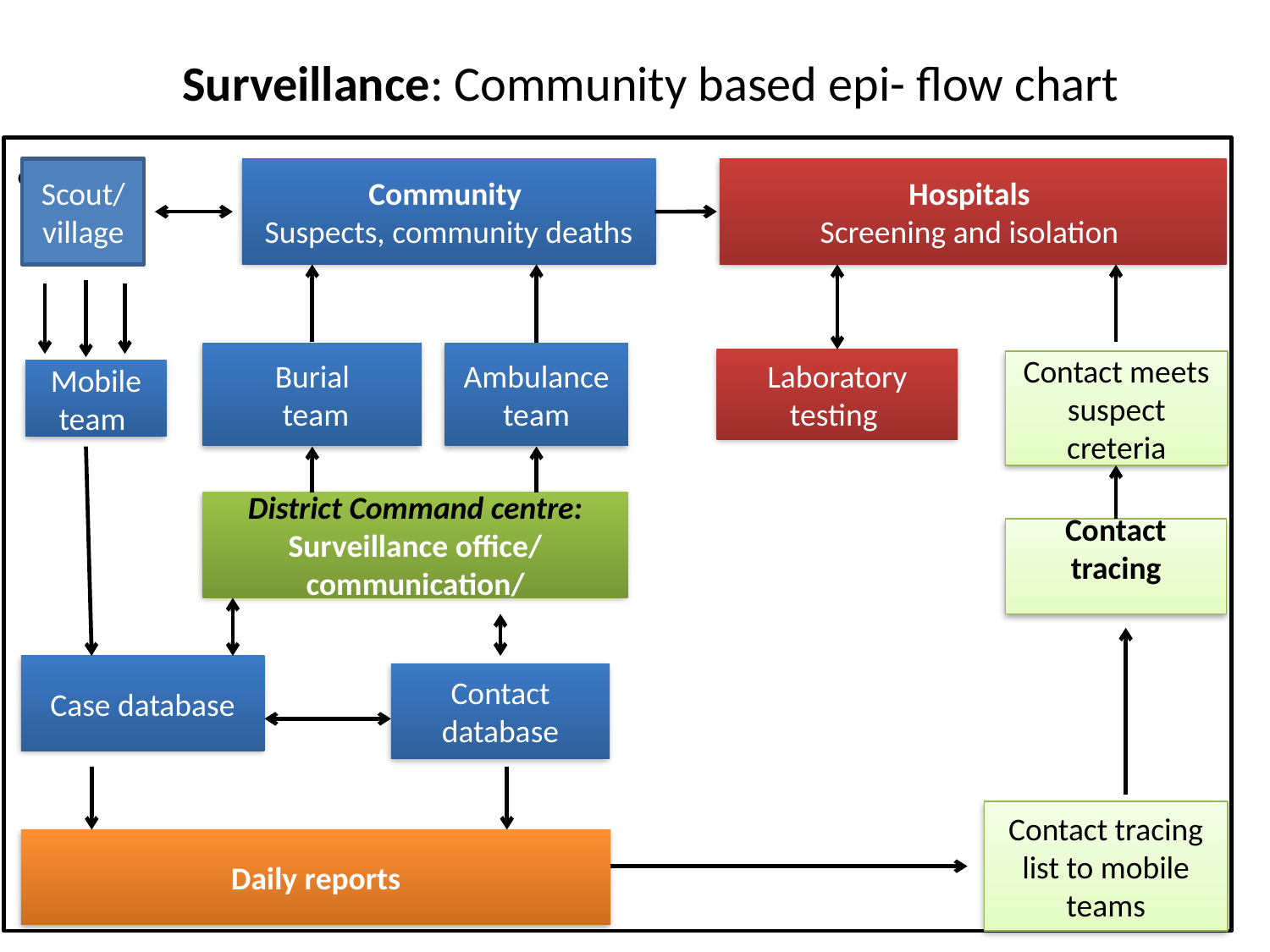

# Surveillance: Community based epi- flow chart
Scu
Scout/
village
Hospitals
Screening and isolation
Community
Suspects, community deaths
Burial
 team
Ambulance team
Laboratory testing
Contact meets suspect creteria
Mobile team
District Command centre:
Surveillance office/ communication/
Contact tracing

Case database
Contact database
Contact tracing list to mobile teams
Daily reports